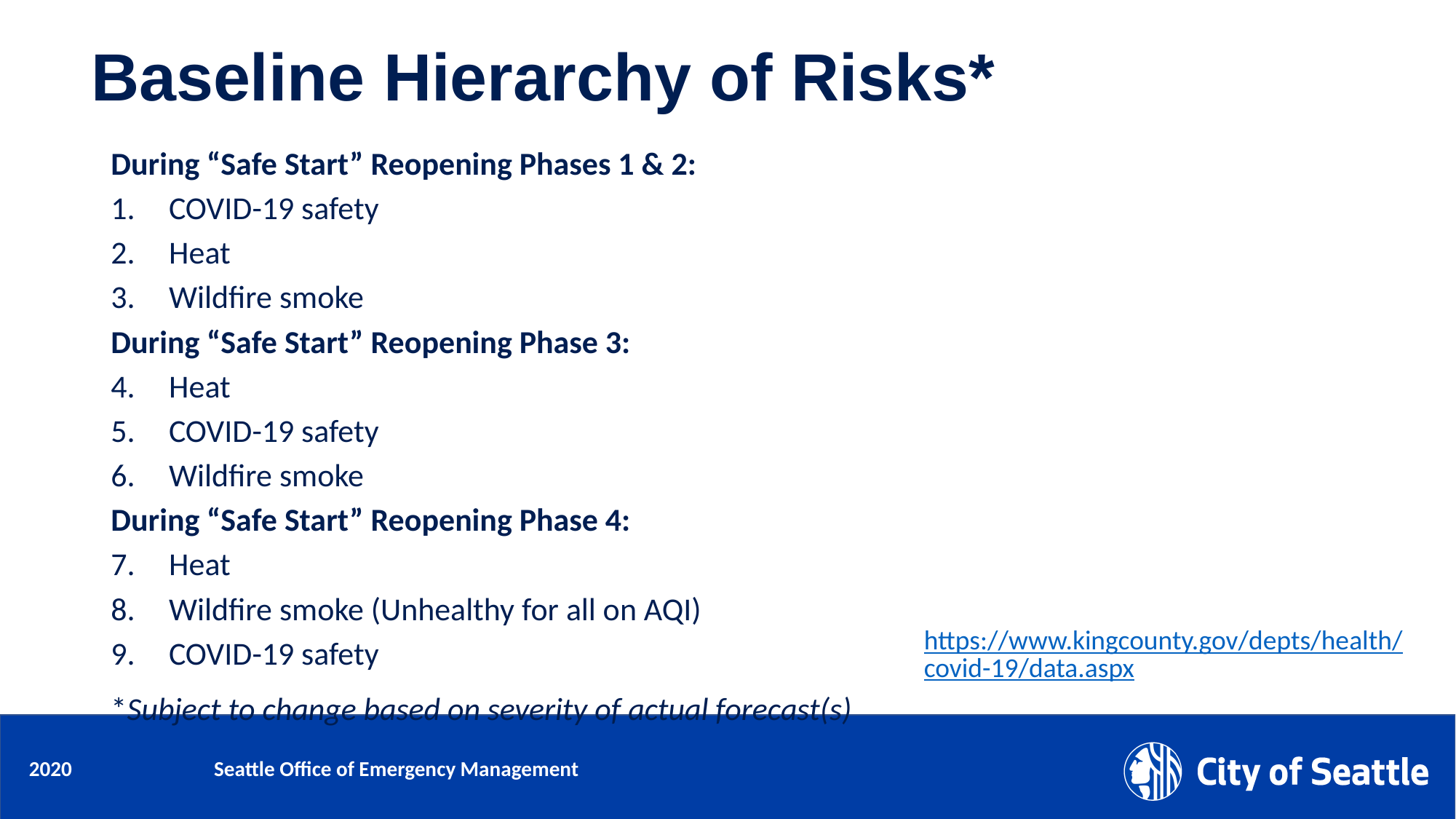

# Baseline Hierarchy of Risks*
During “Safe Start” Reopening Phases 1 & 2:
COVID-19 safety
Heat
Wildfire smoke
During “Safe Start” Reopening Phase 3:
Heat
COVID-19 safety
Wildfire smoke
During “Safe Start” Reopening Phase 4:
Heat
Wildfire smoke (Unhealthy for all on AQI)
COVID-19 safety

*Subject to change based on severity of actual forecast(s)
https://www.kingcounty.gov/depts/health/covid-19/data.aspx